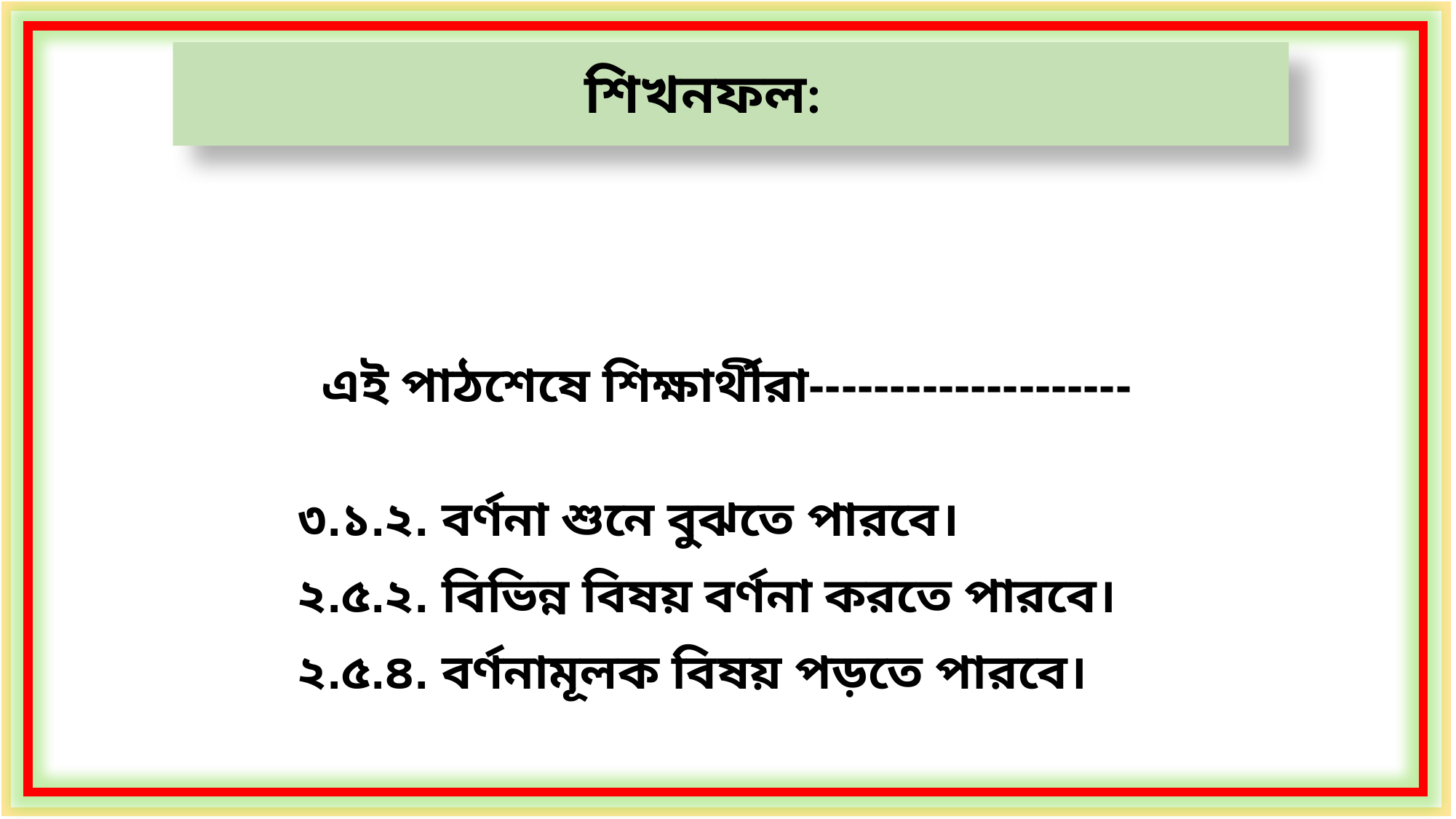

শিখনফল:
  এই পাঠশেষে শিক্ষার্থীরা--------------------

৩.১.২. বর্ণনা শুনে বুঝতে পারবে।
২.৫.২. বিভিন্ন বিষয় বর্ণনা করতে পারবে।
২.৫.৪. বর্ণনামূলক বিষয় পড়তে পারবে।